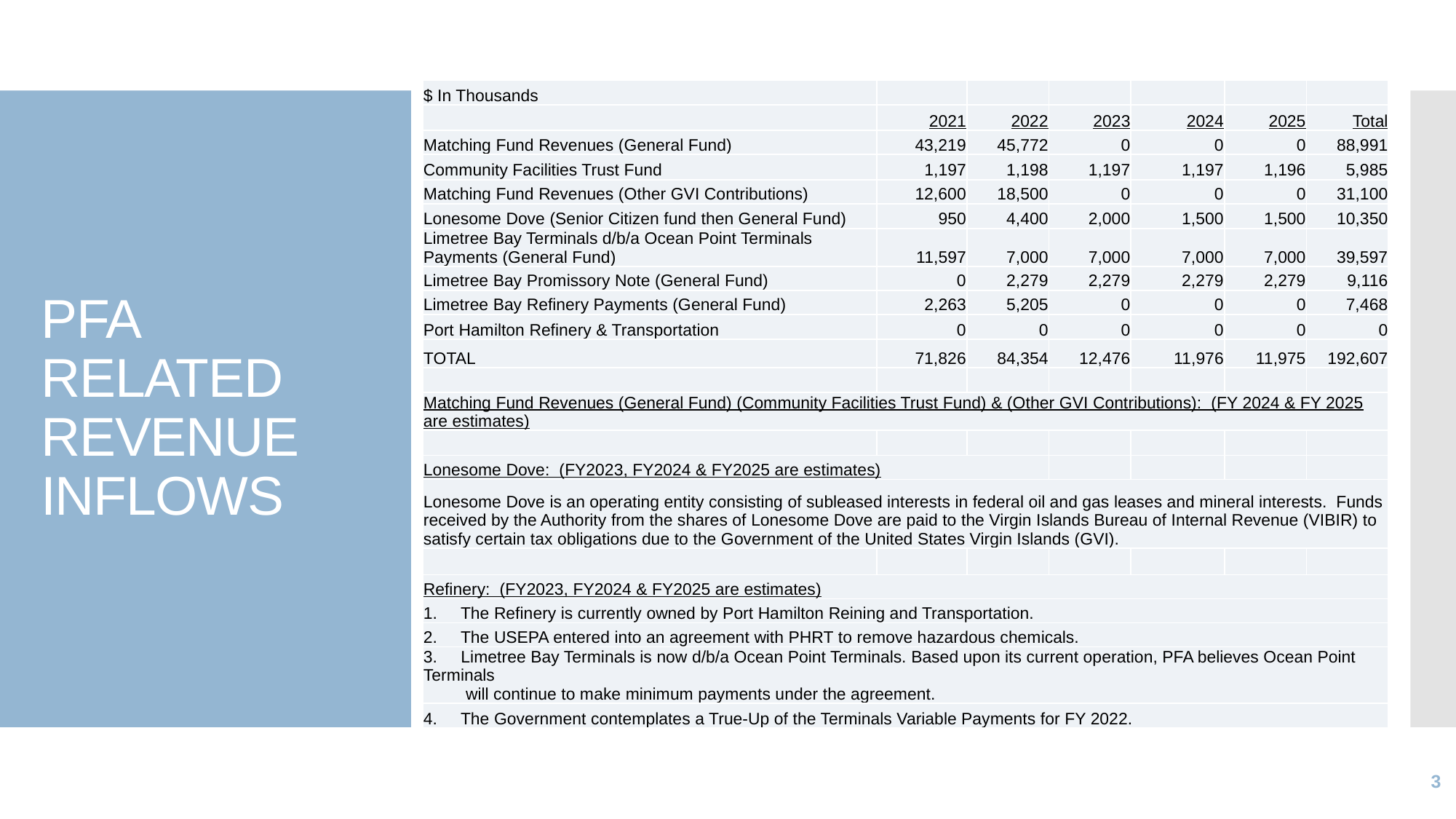

| $ In Thousands |  |  |  |  |  |  |
| --- | --- | --- | --- | --- | --- | --- |
|  | 2021 | 2022 | 2023 | 2024 | 2025 | Total |
| Matching Fund Revenues (General Fund) | 43,219 | 45,772 | 0 | 0 | 0 | 88,991 |
| Community Facilities Trust Fund | 1,197 | 1,198 | 1,197 | 1,197 | 1,196 | 5,985 |
| Matching Fund Revenues (Other GVI Contributions) | 12,600 | 18,500 | 0 | 0 | 0 | 31,100 |
| Lonesome Dove (Senior Citizen fund then General Fund) | 950 | 4,400 | 2,000 | 1,500 | 1,500 | 10,350 |
| Limetree Bay Terminals d/b/a Ocean Point Terminals Payments (General Fund) | 11,597 | 7,000 | 7,000 | 7,000 | 7,000 | 39,597 |
| Limetree Bay Promissory Note (General Fund) | 0 | 2,279 | 2,279 | 2,279 | 2,279 | 9,116 |
| Limetree Bay Refinery Payments (General Fund) | 2,263 | 5,205 | 0 | 0 | 0 | 7,468 |
| Port Hamilton Refinery & Transportation | 0 | 0 | 0 | 0 | 0 | 0 |
| TOTAL | 71,826 | 84,354 | 12,476 | 11,976 | 11,975 | 192,607 |
|  |  |  |  |  |  |  |
| Matching Fund Revenues (General Fund) (Community Facilities Trust Fund) & (Other GVI Contributions): (FY 2024 & FY 2025 are estimates) |  |  |  |  |  |  |
|  |  |  |  |  |  |  |
| Lonesome Dove: (FY2023, FY2024 & FY2025 are estimates) |  |  |  |  |  |  |
| Lonesome Dove is an operating entity consisting of subleased interests in federal oil and gas leases and mineral interests. Funds received by the Authority from the shares of Lonesome Dove are paid to the Virgin Islands Bureau of Internal Revenue (VIBIR) to satisfy certain tax obligations due to the Government of the United States Virgin Islands (GVI). |  |  |  |  |  |  |
|  |  |  |  |  |  |  |
| Refinery: (FY2023, FY2024 & FY2025 are estimates) |  |  |  |  |  |  |
| 1. The Refinery is currently owned by Port Hamilton Reining and Transportation. |  |  |  |  |  |  |
| 2. The USEPA entered into an agreement with PHRT to remove hazardous chemicals. |  |  |  |  |  |  |
| 3. Limetree Bay Terminals is now d/b/a Ocean Point Terminals. Based upon its current operation, PFA believes Ocean Point Terminals will continue to make minimum payments under the agreement. |  |  |  |  |  |  |
| 4. The Government contemplates a True-Up of the Terminals Variable Payments for FY 2022. |  |  |  |  |  |  |
# PFA RELATED REVENUE INFLOWS
3